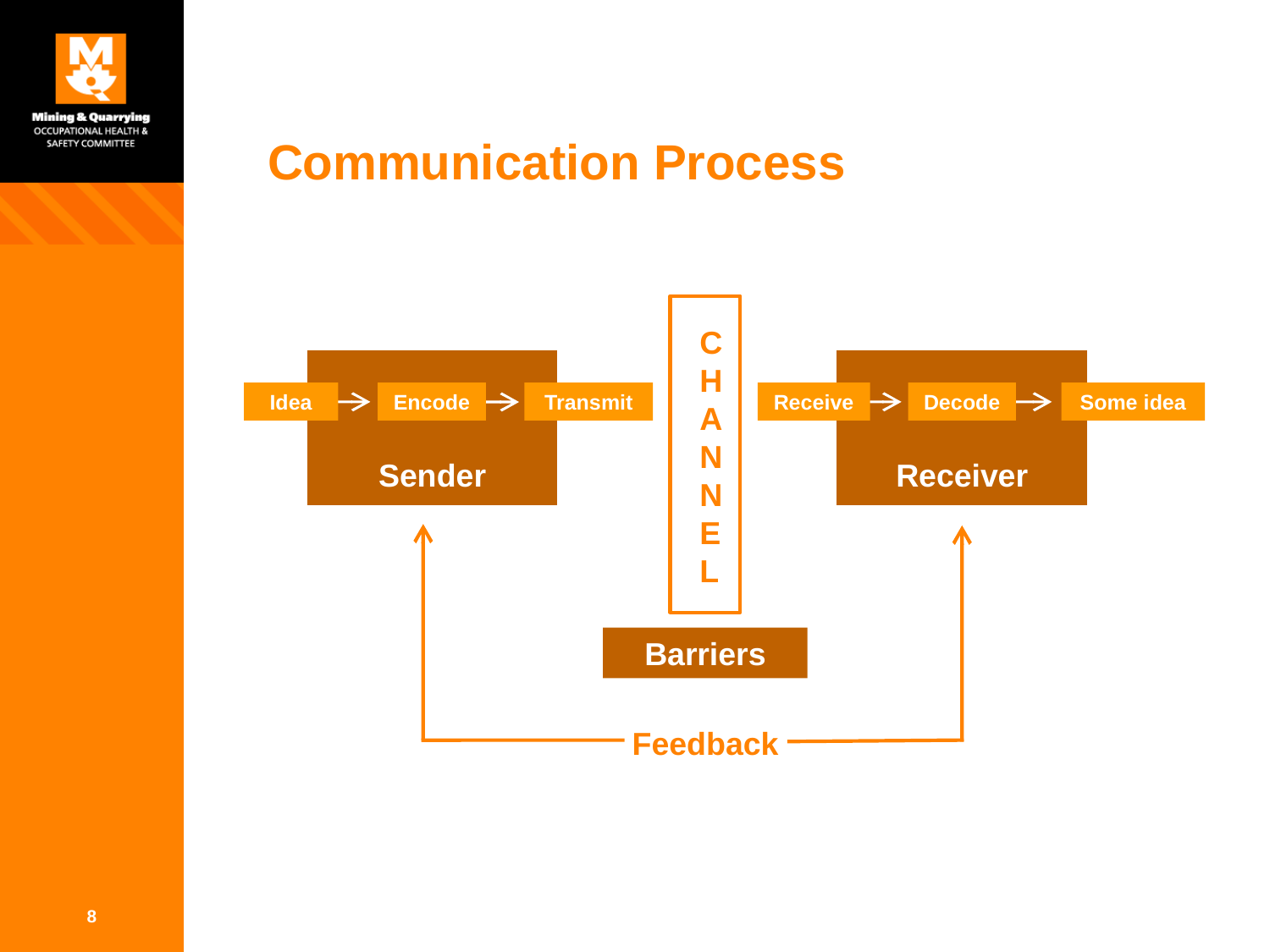

# Communication Process

CHANNEL

Sender

Receiver
Idea
Encode
Transmit
Receive
Decode
Some idea

Barriers
Feedback

8